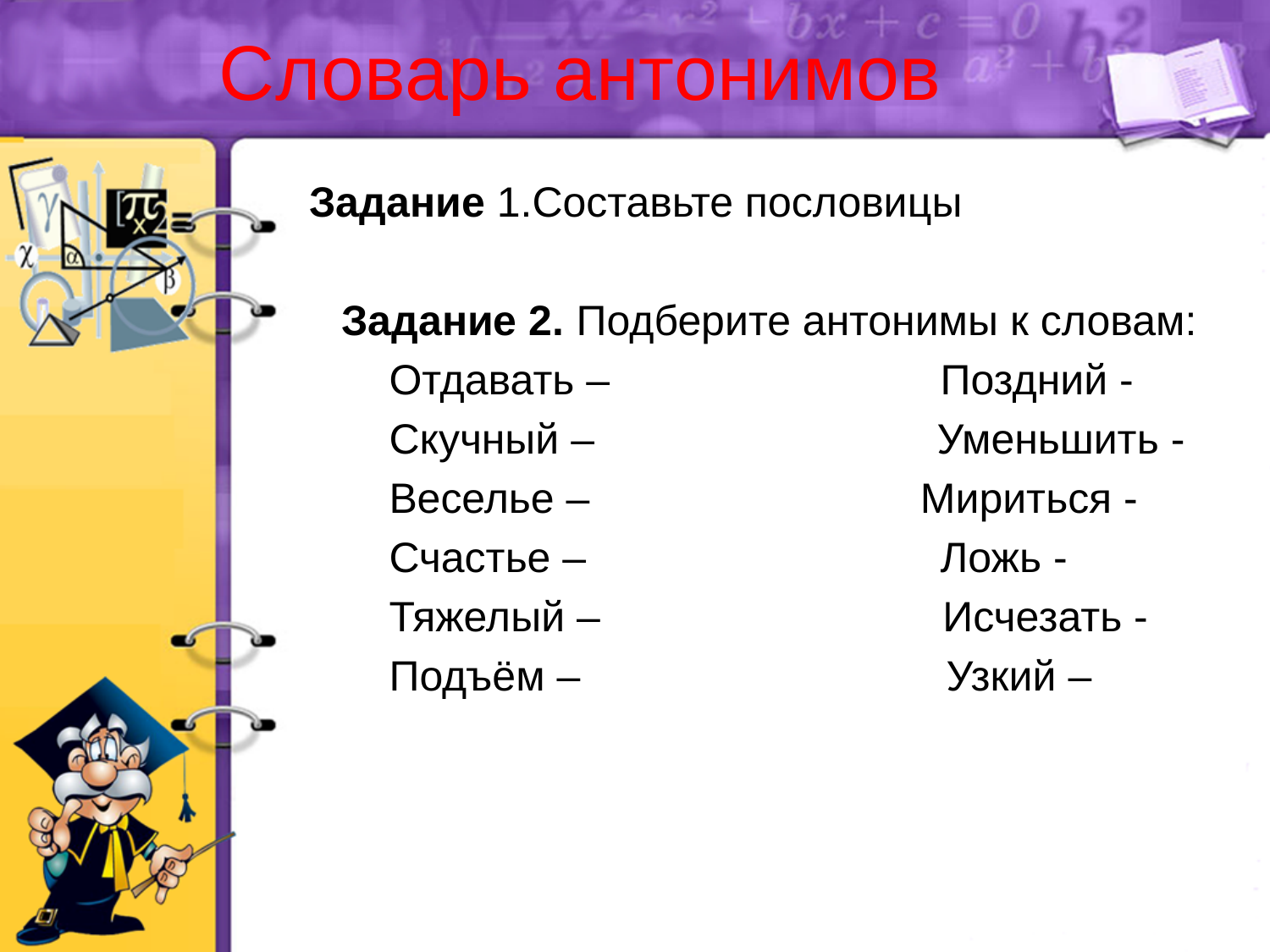

# Словарь антонимов
    Задание 1.Составьте пословицы

      Задание 2. Подберите антонимы к словам:
          Отдавать –                            Поздний -
          Скучный –                             Уменьшить -
          Веселье –                            Мириться -
          Счастье –                              Ложь -
          Тяжелый –                             Исчезать -
          Подъём –                               Узкий –